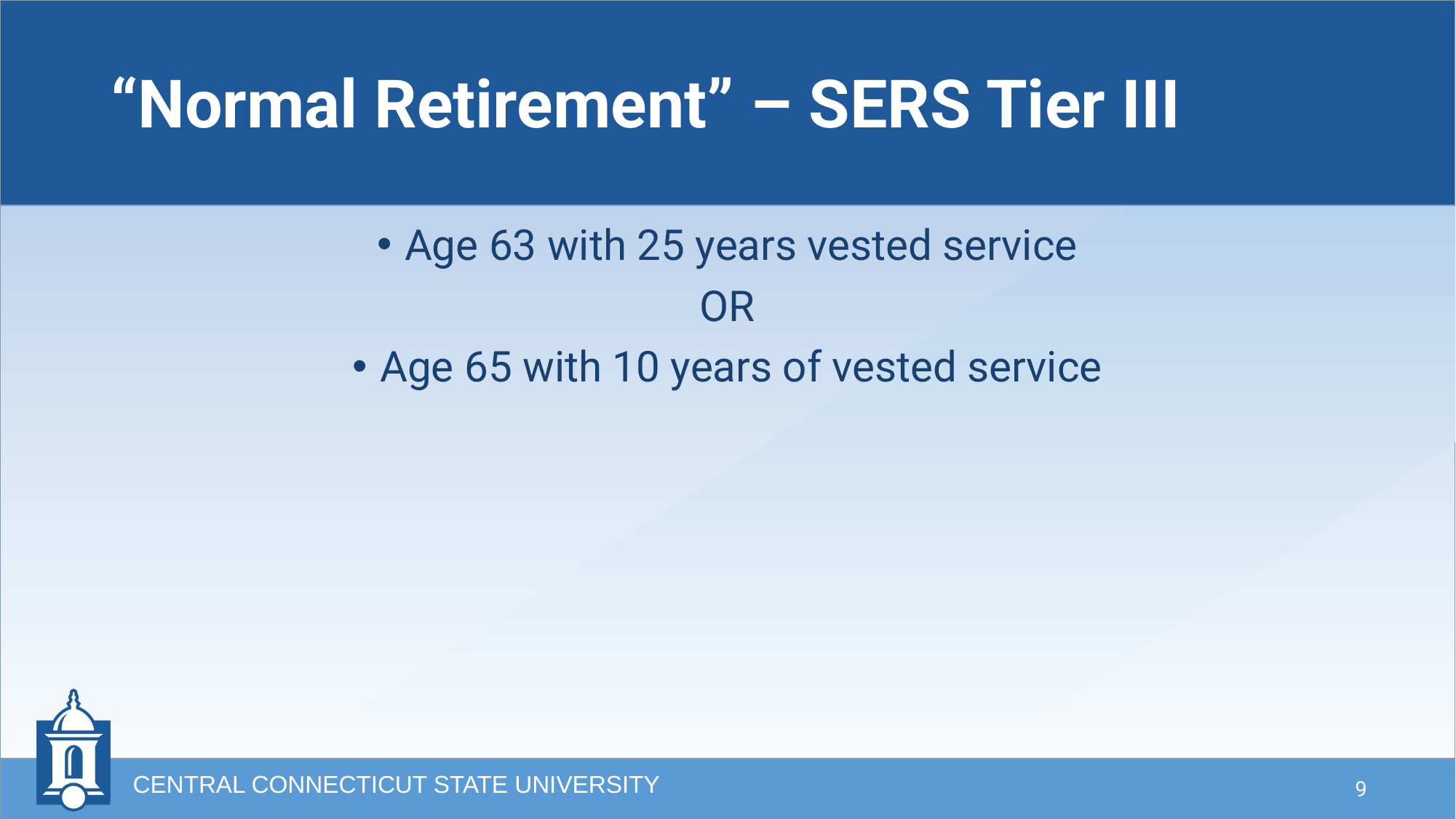

# “Normal Retirement” – SERS Tier III
Age 63 with 25 years vested service
OR
Age 65 with 10 years of vested service